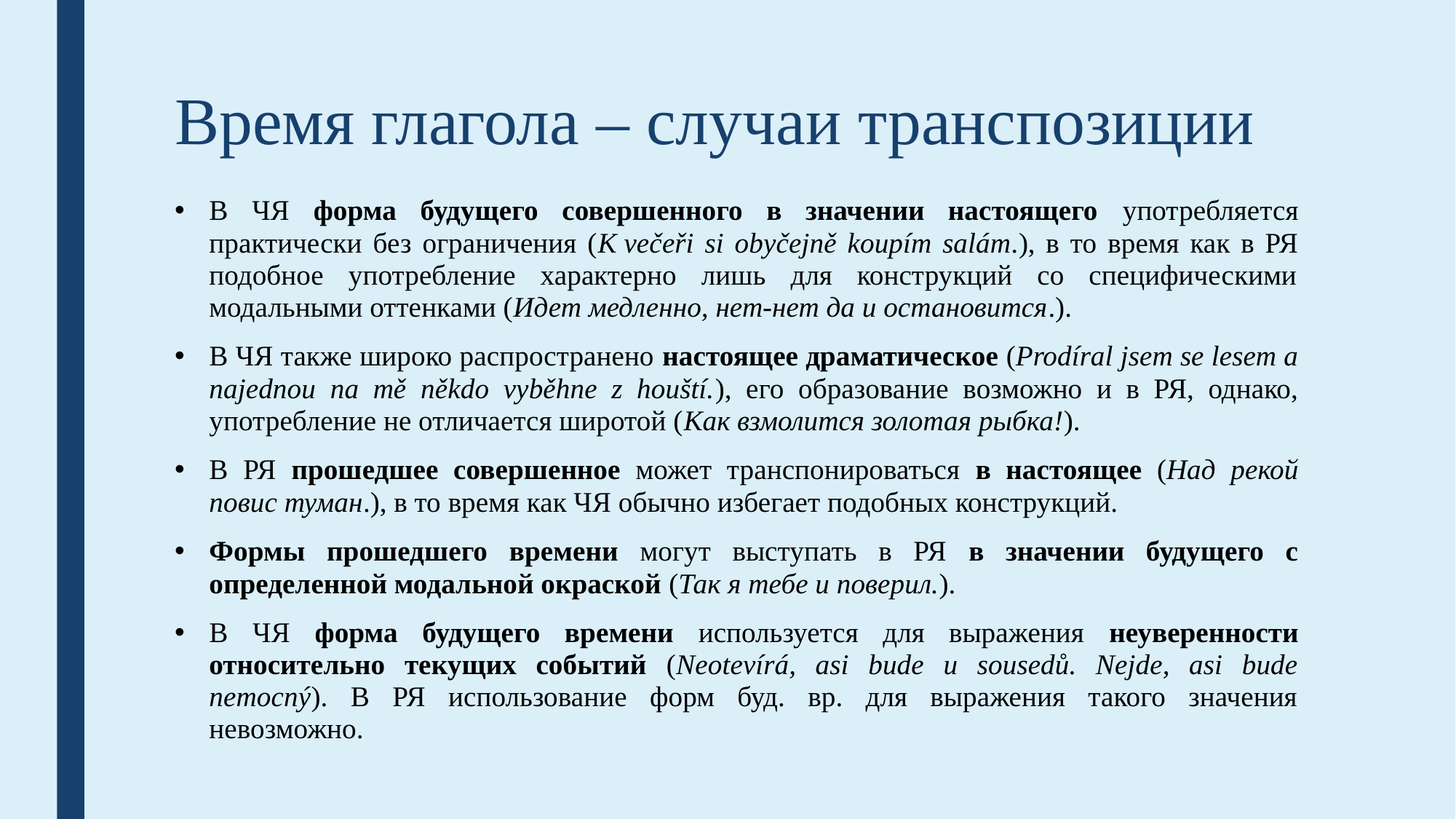

# Время глагола – случаи транспозиции
В ЧЯ форма будущего совершенного в значении настоящего употребляется практически без ограничения (K večeři si obyčejně koupím salám.), в то время как в РЯ подобное употребление характерно лишь для конструкций со специфическими модальными оттенками (Идет медленно, нет-нет да и остановится.).
В ЧЯ также широко распространено настоящее драматическое (Prodíral jsem se lesem a najednou na mě někdo vyběhne z houští.), его образование возможно и в РЯ, однако, употребление не отличается широтой (Как взмолится золотая рыбка!).
В РЯ прошедшее совершенное может транспонироваться в настоящее (Над рекой повис туман.), в то время как ЧЯ обычно избегает подобных конструкций.
Формы прошедшего времени могут выступать в РЯ в значении будущего с определенной модальной окраской (Так я тебе и поверил.).
В ЧЯ форма будущего времени используется для выражения неуверенности относительно текущих событий (Neotevírá, asi bude u sousedů. Nejde, asi bude nemocný). В РЯ использование форм буд. вр. для выражения такого значения невозможно.